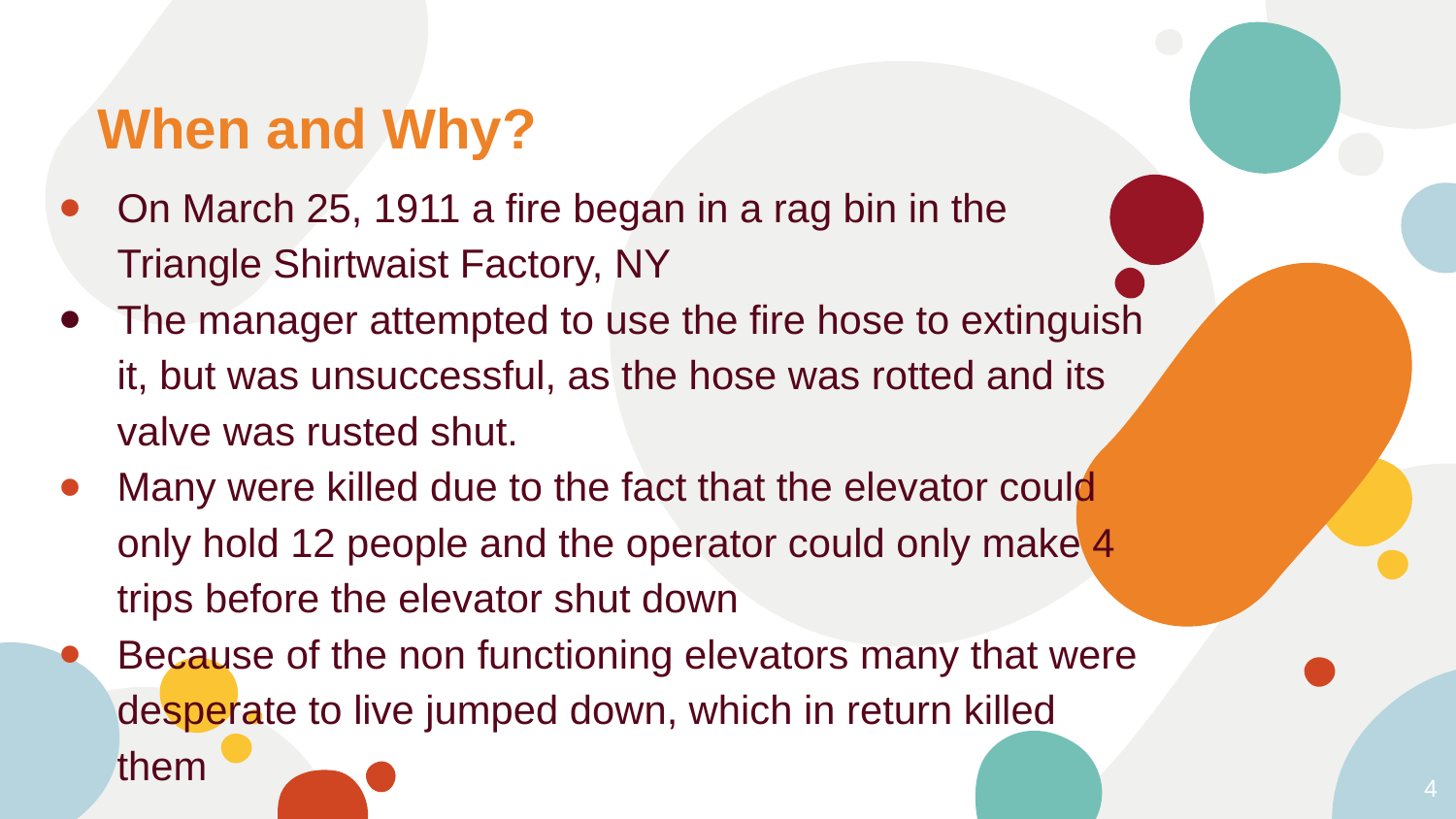

# When and Why?
On March 25, 1911 a fire began in a rag bin in the Triangle Shirtwaist Factory, NY
The manager attempted to use the fire hose to extinguish it, but was unsuccessful, as the hose was rotted and its valve was rusted shut.
Many were killed due to the fact that the elevator could only hold 12 people and the operator could only make 4 trips before the elevator shut down
Because of the non functioning elevators many that were desperate to live jumped down, which in return killed them
4